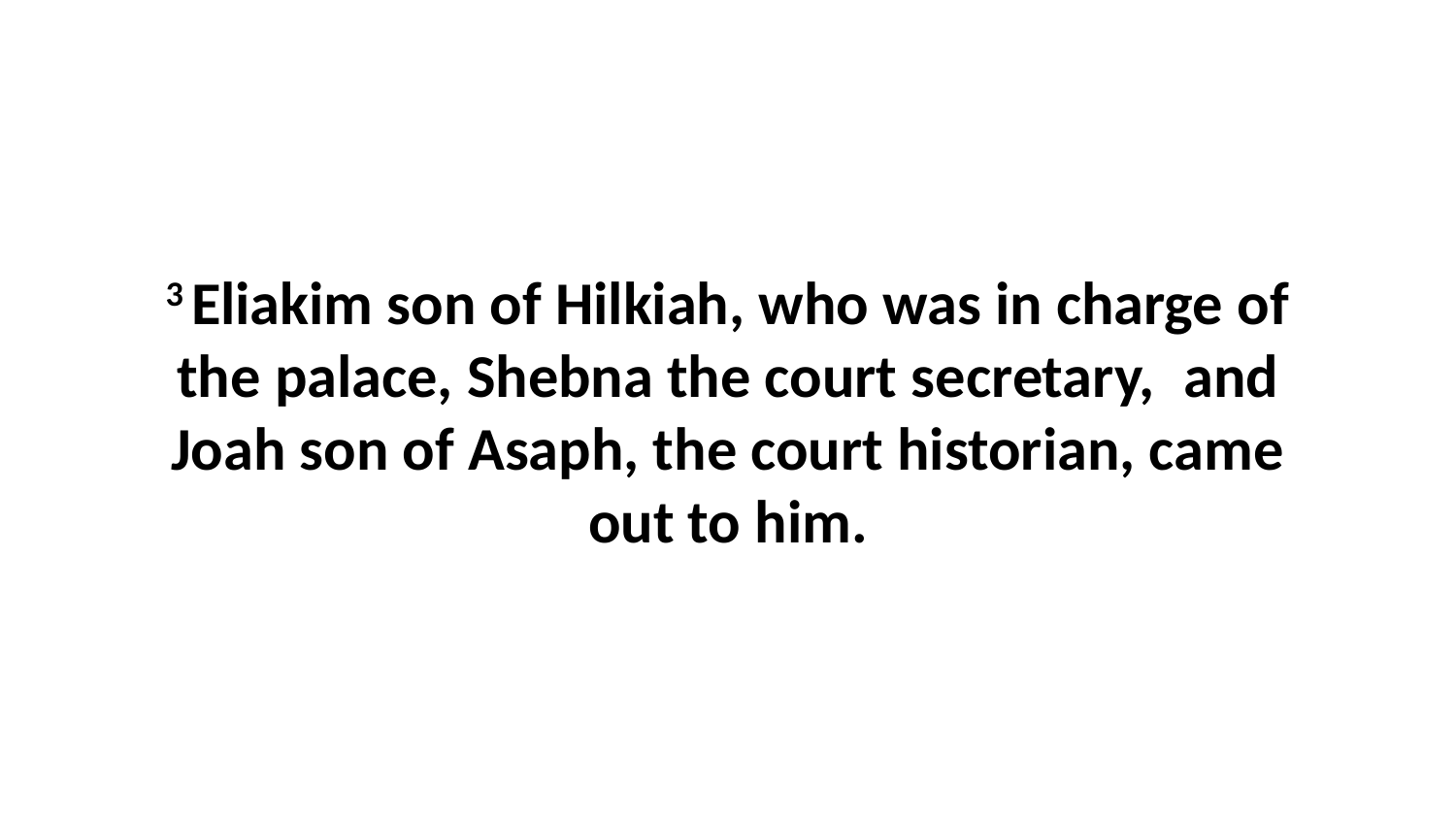

3 Eliakim son of Hilkiah, who was in charge of the palace, Shebna the court secretary,  and Joah son of Asaph, the court historian, came out to him.